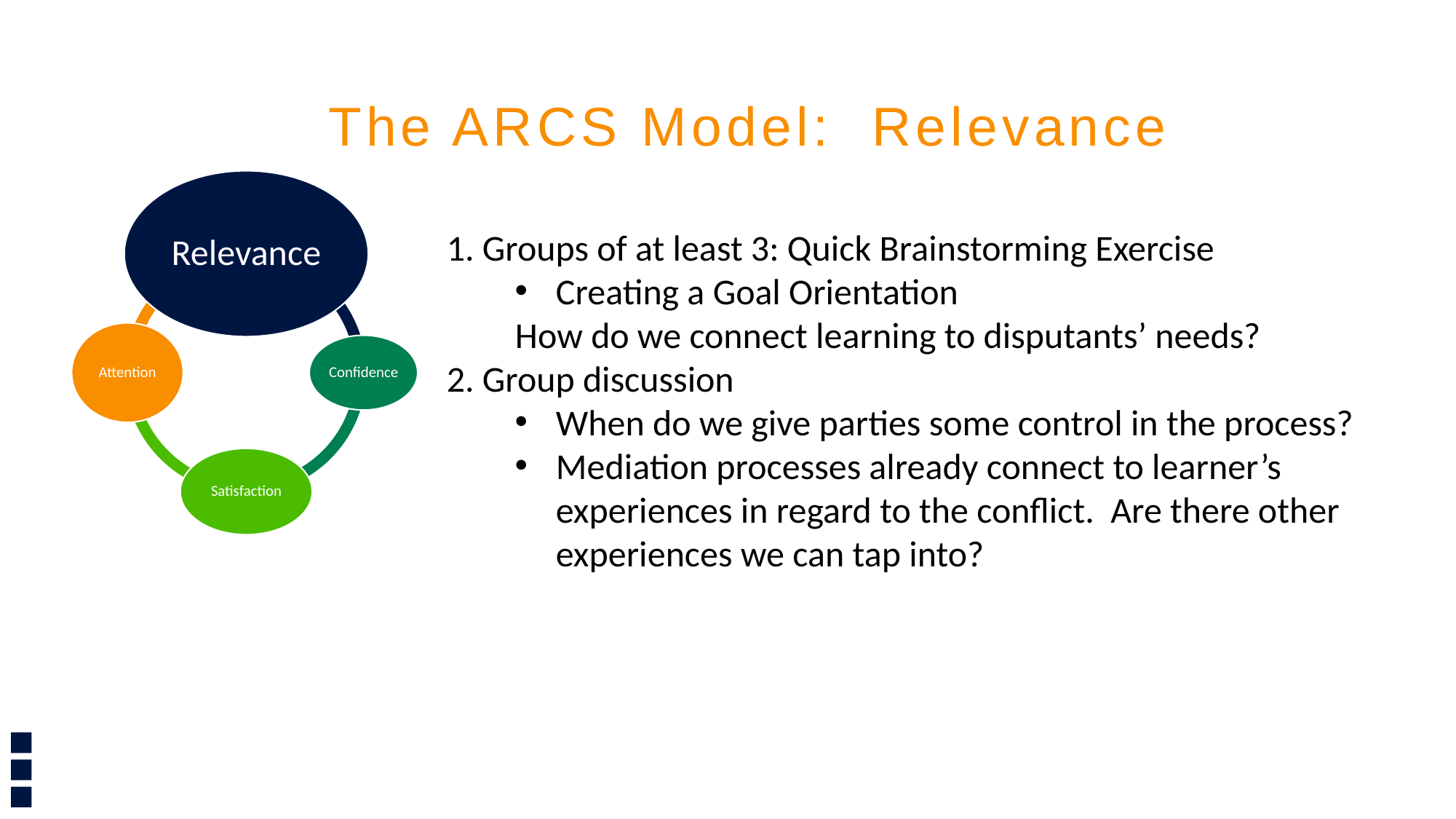

The ARCS Model:  Relevance
ARCS
Relevance
Confidence
Satisfaction
Attention
1. Groups of at least 3: Quick Brainstorming Exercise
Creating a Goal Orientation
How do we connect learning to disputants’ needs?
2. Group discussion
When do we give parties some control in the process?
Mediation processes already connect to learner’s experiences in regard to the conflict.  Are there other experiences we can tap into?